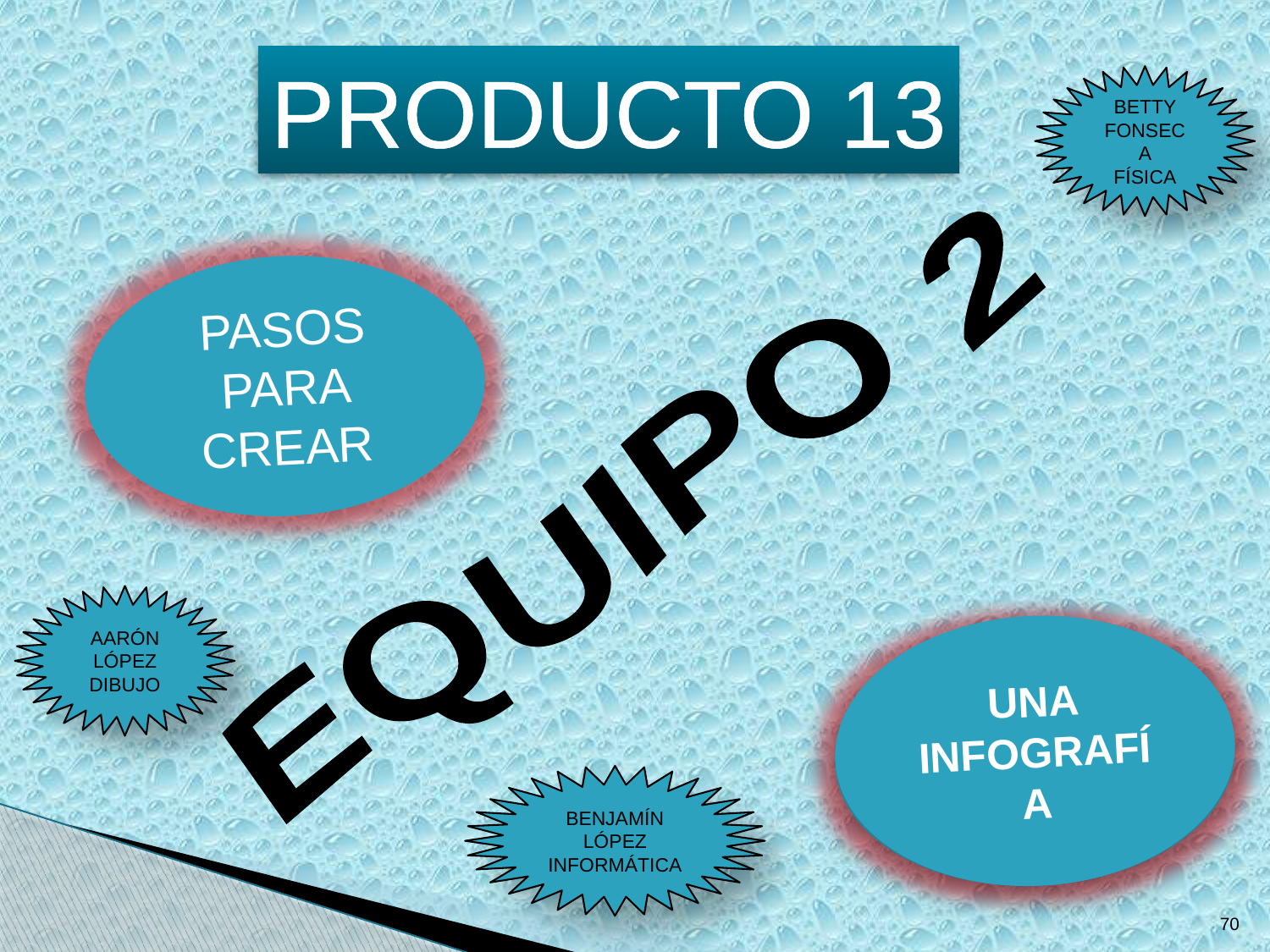

PRODUCTO 13
BETTY FONSECA
FÍSICA
PASOS PARA CREAR
EQUIPO 2
AARÓN LÓPEZ
DIBUJO
UNA INFOGRAFÍA
FORMATO GENERAL
BENJAMÍN LÓPEZ
INFORMÁTICA
70